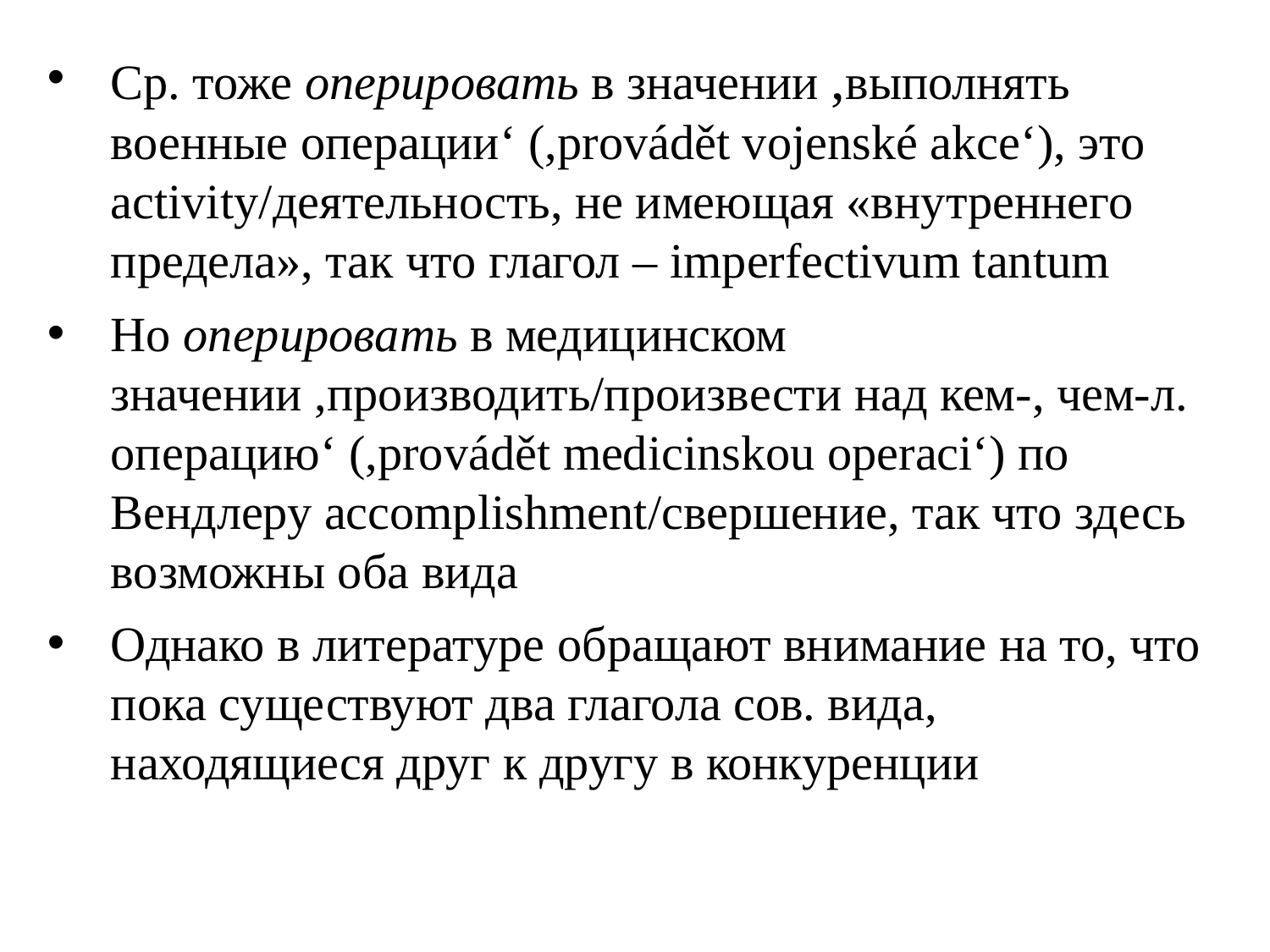

Ср. тоже оперировать в значении ,выполнять военные операции‘ (,provádět vojenské akce‘), это activity/деятельность, не имеющая «внутреннего предела», так что глагол – imperfectivum tantum
Но оперировать в медицинском значении ,производить/произвести над кем-, чем-л. операцию‘ (,provádět medicinskou operaci‘) по Вендлеру accomplishment/свершение, так что здесь возможны оба вида
Однако в литературе обращают внимание на то, что пока существуют два глагола сов. вида, находящиеся друг к другу в конкуренции